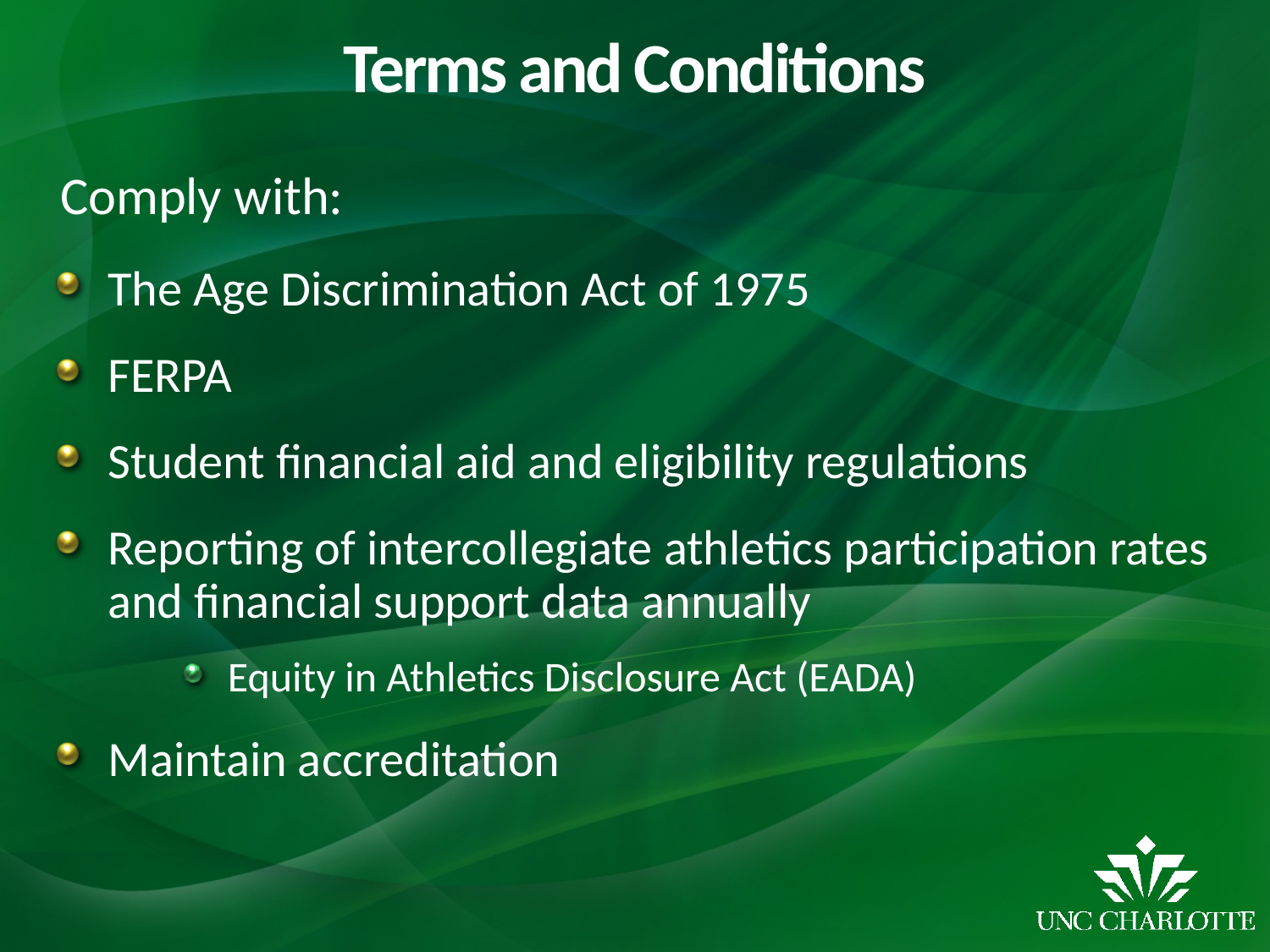

# Terms and Conditions
Comply with:

The Age Discrimination Act of 1975

FERPA

Student financial aid and eligibility regulations

Reporting of intercollegiate athletics participation rates and financial support data annually

Equity in Athletics Disclosure Act (EADA)

Maintain accreditation